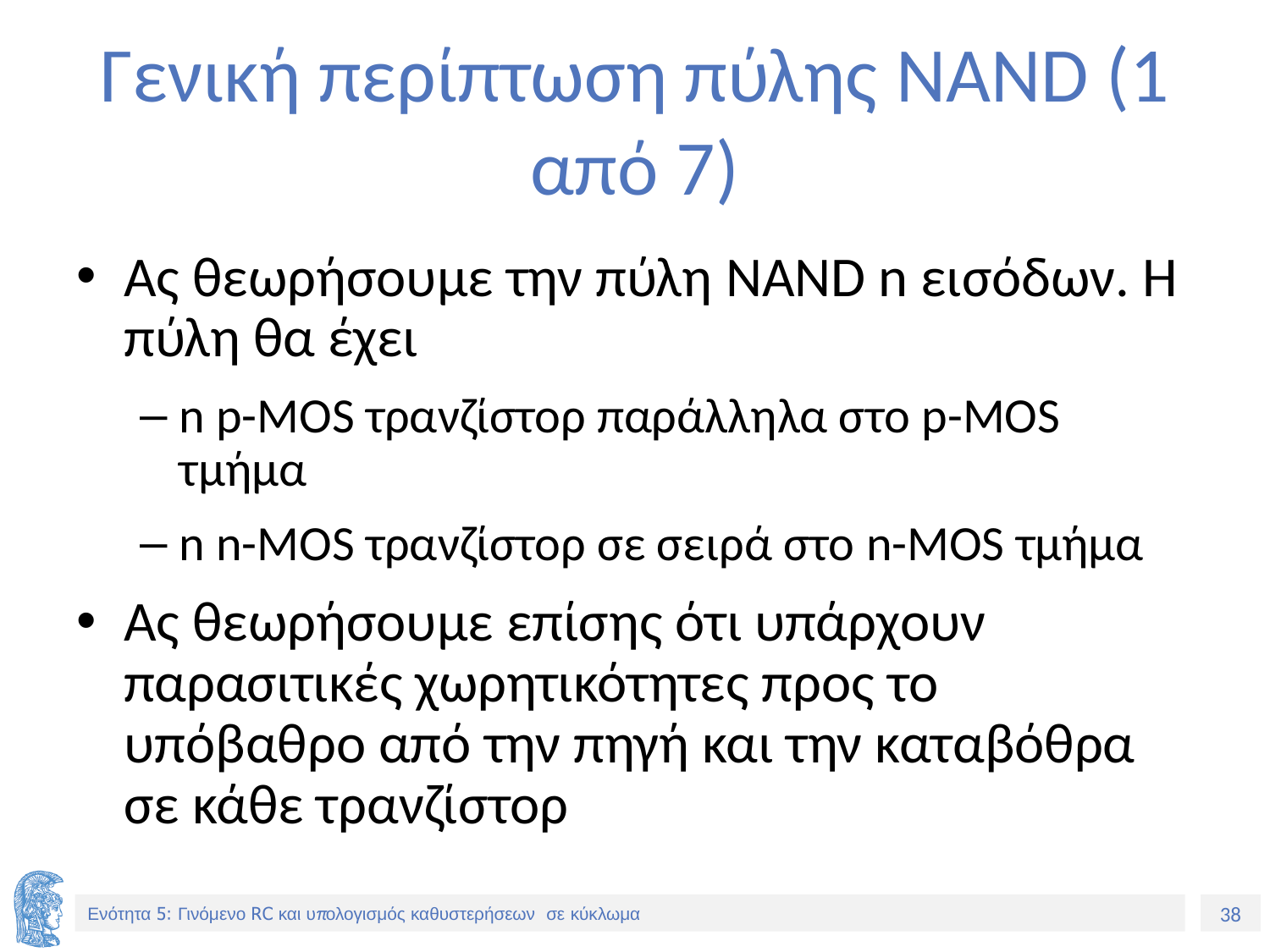

# Γενική περίπτωση πύλης NAND (1 από 7)
Ας θεωρήσουμε την πύλη NAND n εισόδων. Η  πύλη θα έχει
n p-MOS τρανζίστορ παράλληλα στο p-MOS τμήμα
n n-MOS τρανζίστορ σε σειρά στο n-MOS τμήμα
Ας θεωρήσουμε επίσης ότι υπάρχουν παρασιτικές χωρητικότητες προς το υπόβαθρο από την πηγή και την καταβόθρα σε κάθε τρανζίστορ